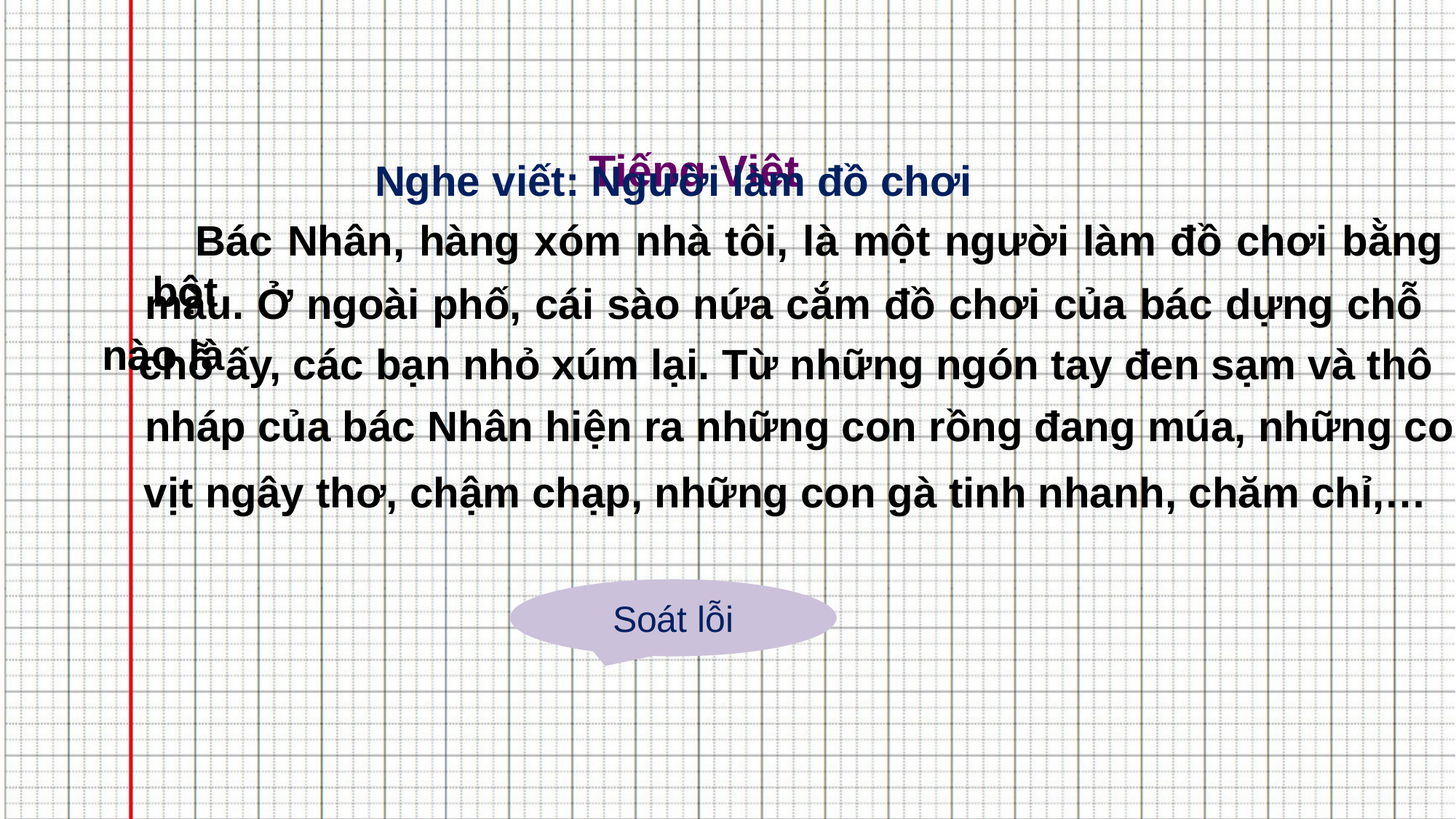

Tiếng Việt
Nghe viết: Người làm đồ chơi
Bác Nhân, hàng xóm nhà tôi, là một người làm đồ chơi bằng bột
màu. Ở ngoài phố, cái sào nứa cắm đồ chơi của bác dựng chỗ nào là
chỗ ấy, các bạn nhỏ xúm lại. Từ những ngón tay đen sạm và thô
nháp của bác Nhân hiện ra những con rồng đang múa, những con
vịt ngây thơ, chậm chạp, những con gà tinh nhanh, chăm chỉ,…
Soát lỗi
Cả ngày con đùa nghịch.